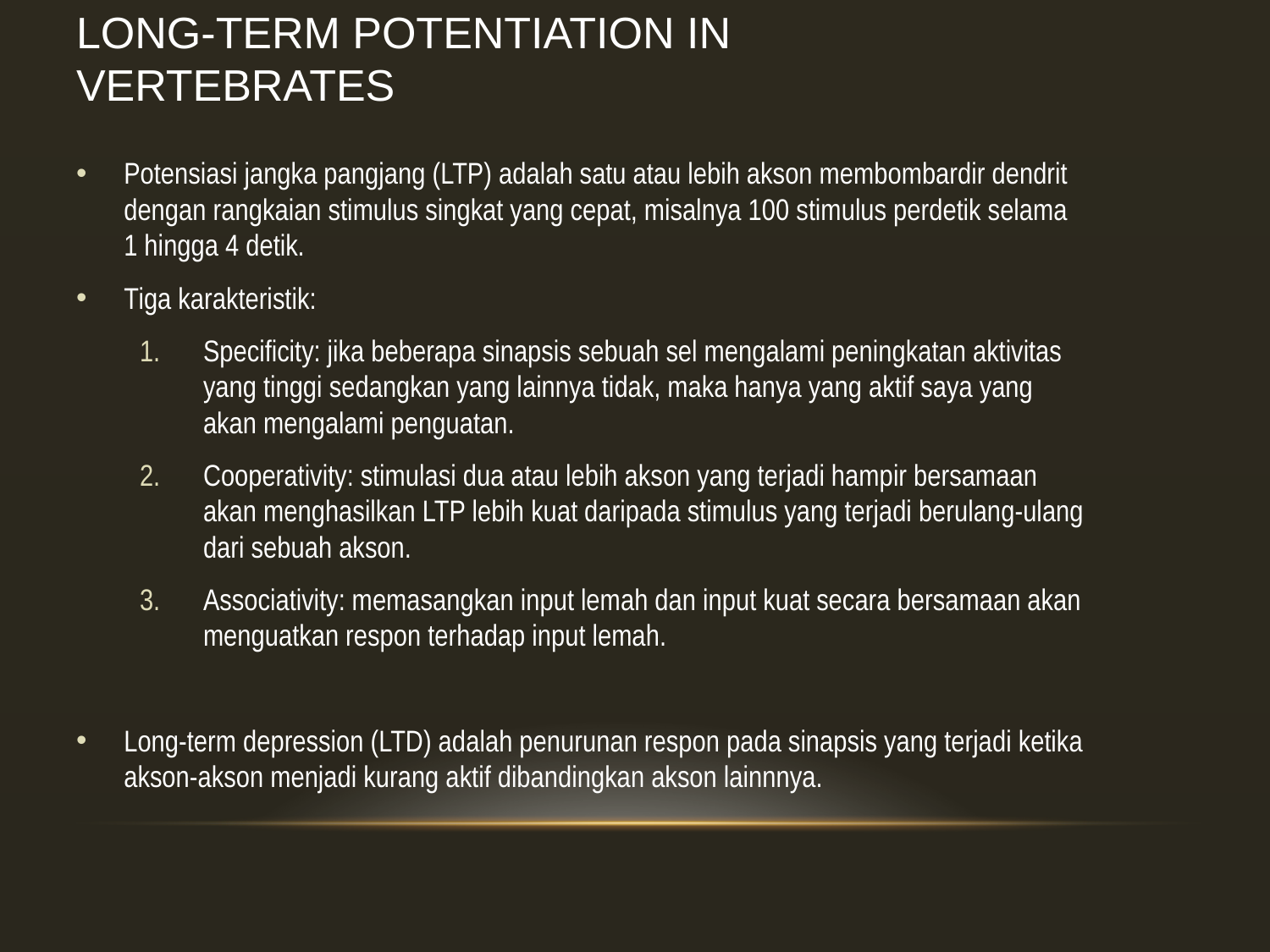

# LONG-TERM POTENTIATION IN VERTEBRATES
Potensiasi jangka pangjang (LTP) adalah satu atau lebih akson membombardir dendrit dengan rangkaian stimulus singkat yang cepat, misalnya 100 stimulus perdetik selama 1 hingga 4 detik.
Tiga karakteristik:
Specificity: jika beberapa sinapsis sebuah sel mengalami peningkatan aktivitas yang tinggi sedangkan yang lainnya tidak, maka hanya yang aktif saya yang akan mengalami penguatan.
Cooperativity: stimulasi dua atau lebih akson yang terjadi hampir bersamaan akan menghasilkan LTP lebih kuat daripada stimulus yang terjadi berulang-ulang dari sebuah akson.
Associativity: memasangkan input lemah dan input kuat secara bersamaan akan menguatkan respon terhadap input lemah.

Long-term depression (LTD) adalah penurunan respon pada sinapsis yang terjadi ketika akson-akson menjadi kurang aktif dibandingkan akson lainnnya.